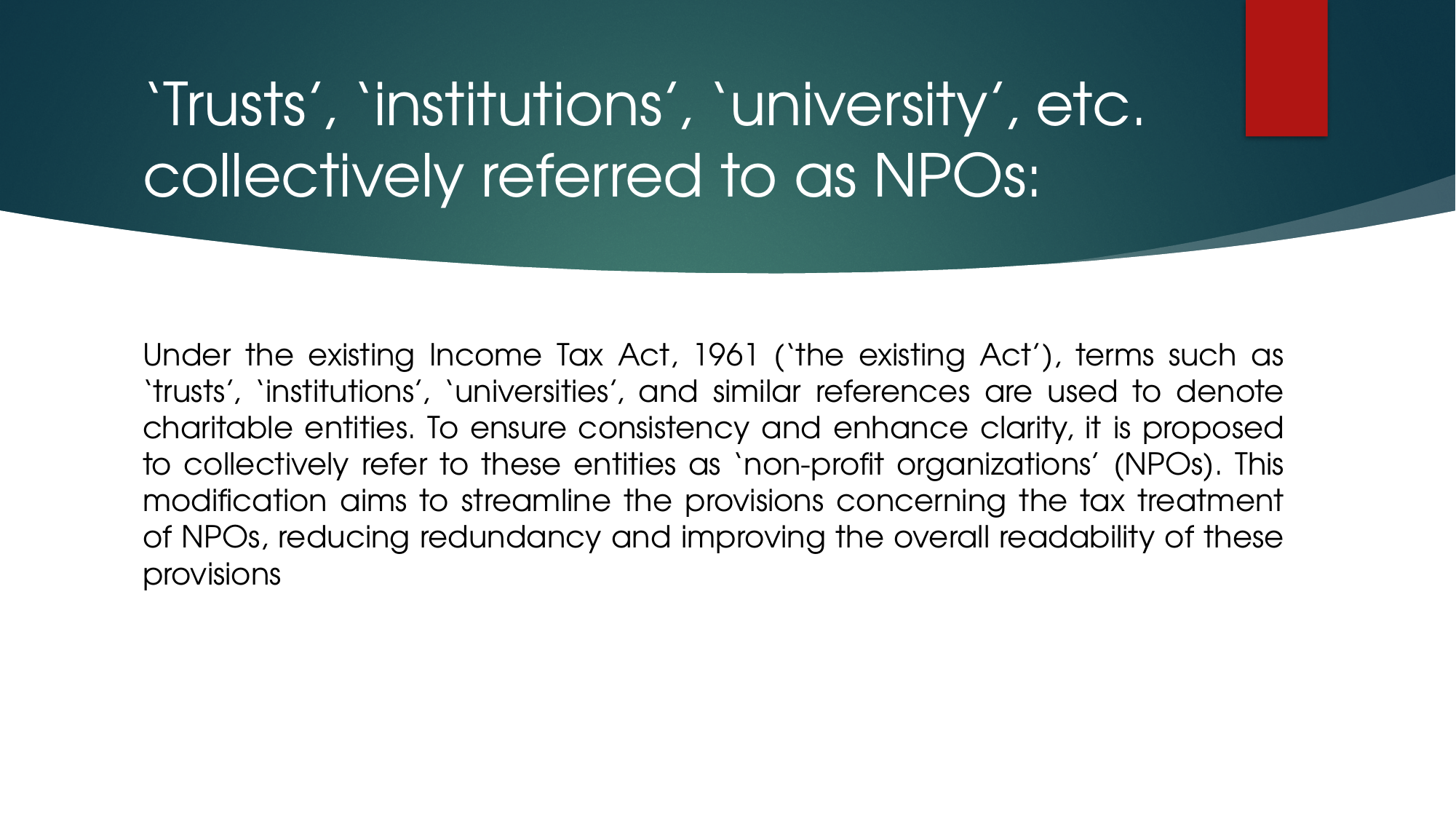

# ‘Trusts’, ‘institutions’, ‘university’, etc. collectively referred to as NPOs:

Under the existing Income Tax Act, 1961 (‘the existing Act’), terms such as ‘trusts’, ‘institutions’, ‘universities’, and similar references are used to denote charitable entities. To ensure consistency and enhance clarity, it is proposed to collectively refer to these entities as ‘non-profit organizations’ (NPOs). This modification aims to streamline the provisions concerning the tax treatment of NPOs, reducing redundancy and improving the overall readability of these provisions